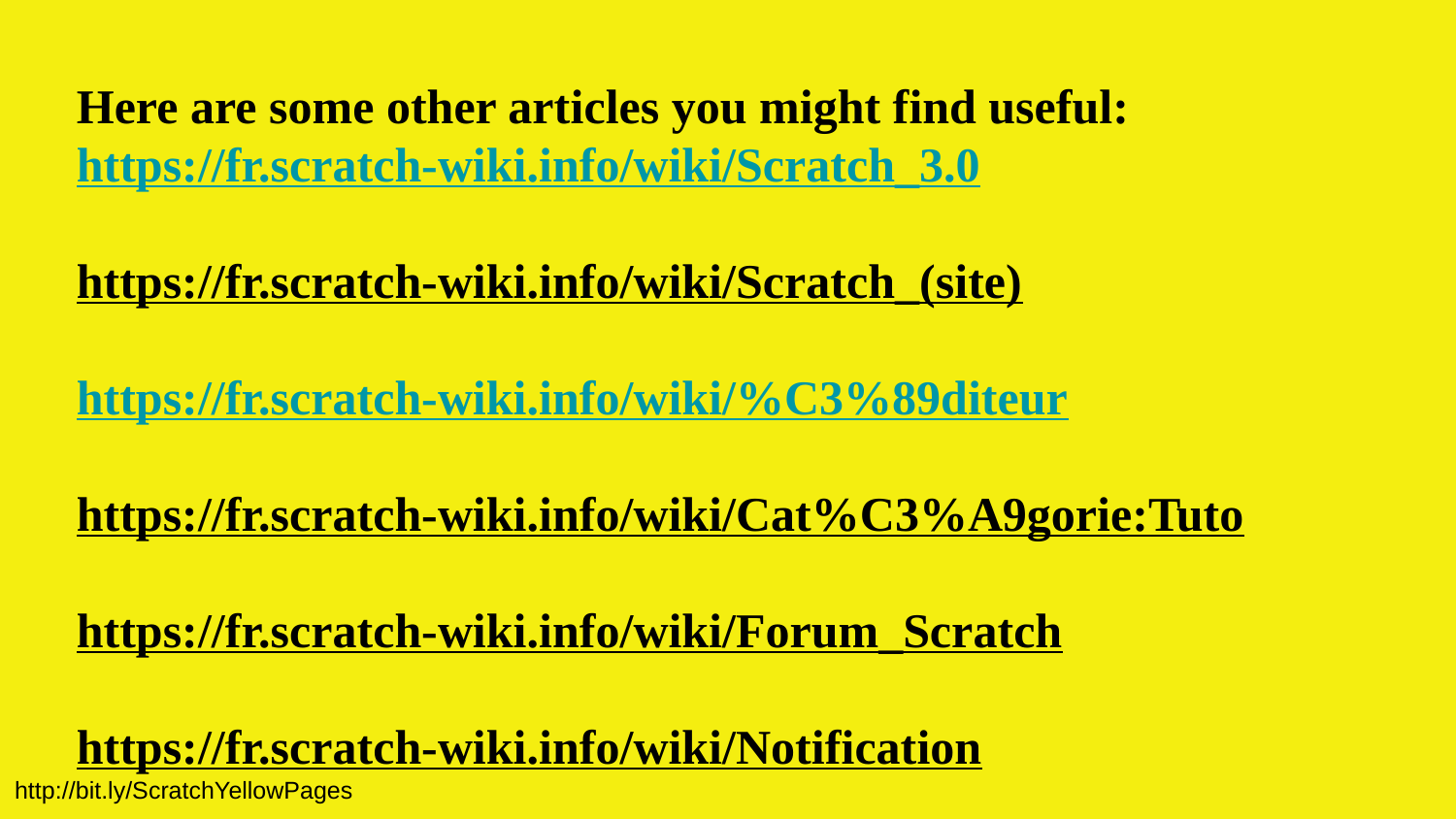

Here are some other articles you might find useful:
https://fr.scratch-wiki.info/wiki/Scratch_3.0

https://fr.scratch-wiki.info/wiki/Scratch_(site)

https://fr.scratch-wiki.info/wiki/%C3%89diteur

https://fr.scratch-wiki.info/wiki/Cat%C3%A9gorie:Tuto

https://fr.scratch-wiki.info/wiki/Forum_Scratch

https://fr.scratch-wiki.info/wiki/Notification